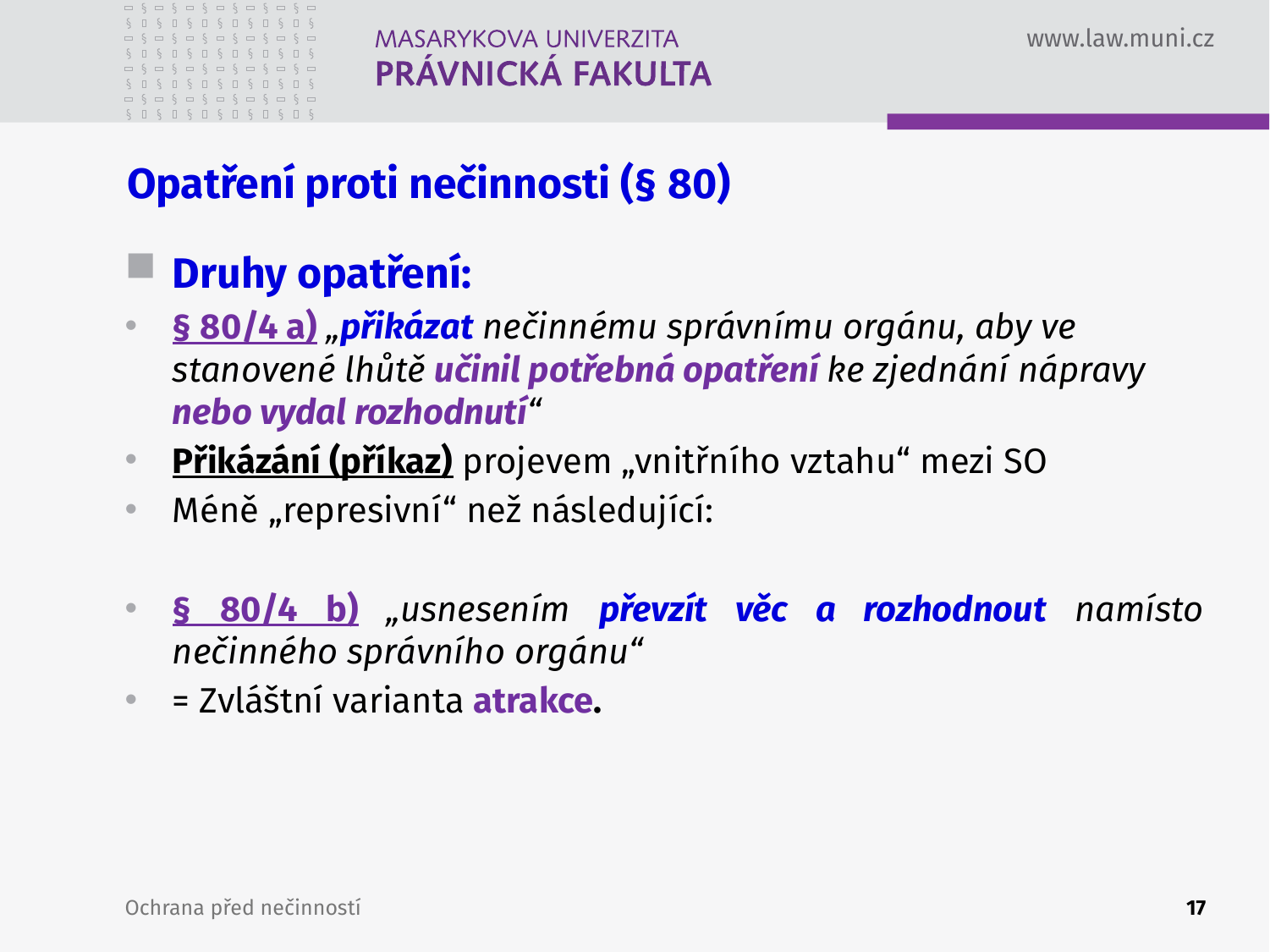

# Opatření proti nečinnosti (§ 80)
Druhy opatření:
§ 80/4 a) „přikázat nečinnému správnímu orgánu, aby ve stanovené lhůtě učinil potřebná opatření ke zjednání nápravy nebo vydal rozhodnutí“
Přikázání (příkaz) projevem „vnitřního vztahu“ mezi SO
Méně „represivní“ než následující:

§ 80/4 b) „usnesením převzít věc a rozhodnout namísto nečinného správního orgánu“
= Zvláštní varianta atrakce.
Ochrana před nečinností
17